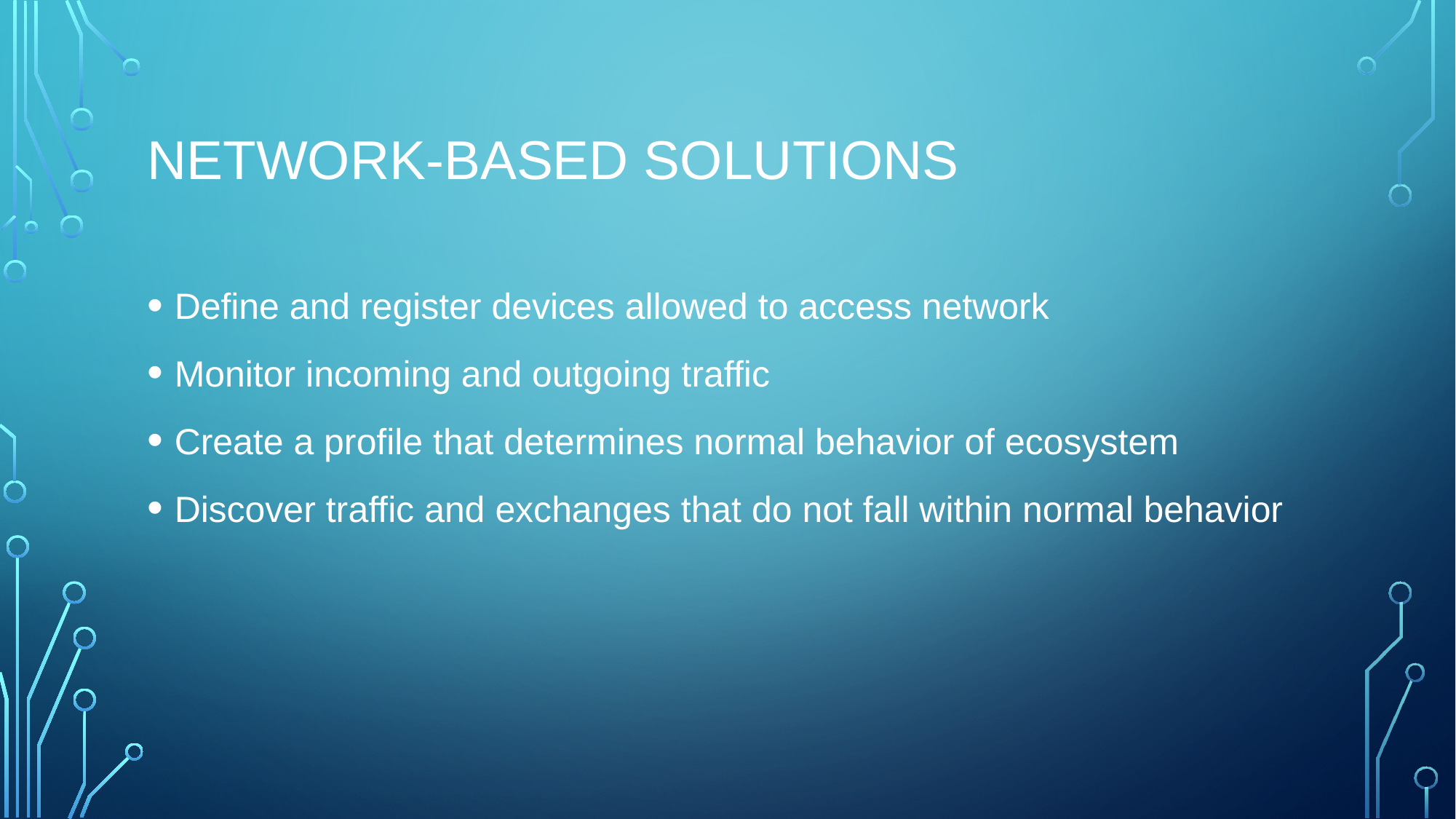

# Network-based solutions
Define and register devices allowed to access network
Monitor incoming and outgoing traffic
Create a profile that determines normal behavior of ecosystem
Discover traffic and exchanges that do not fall within normal behavior